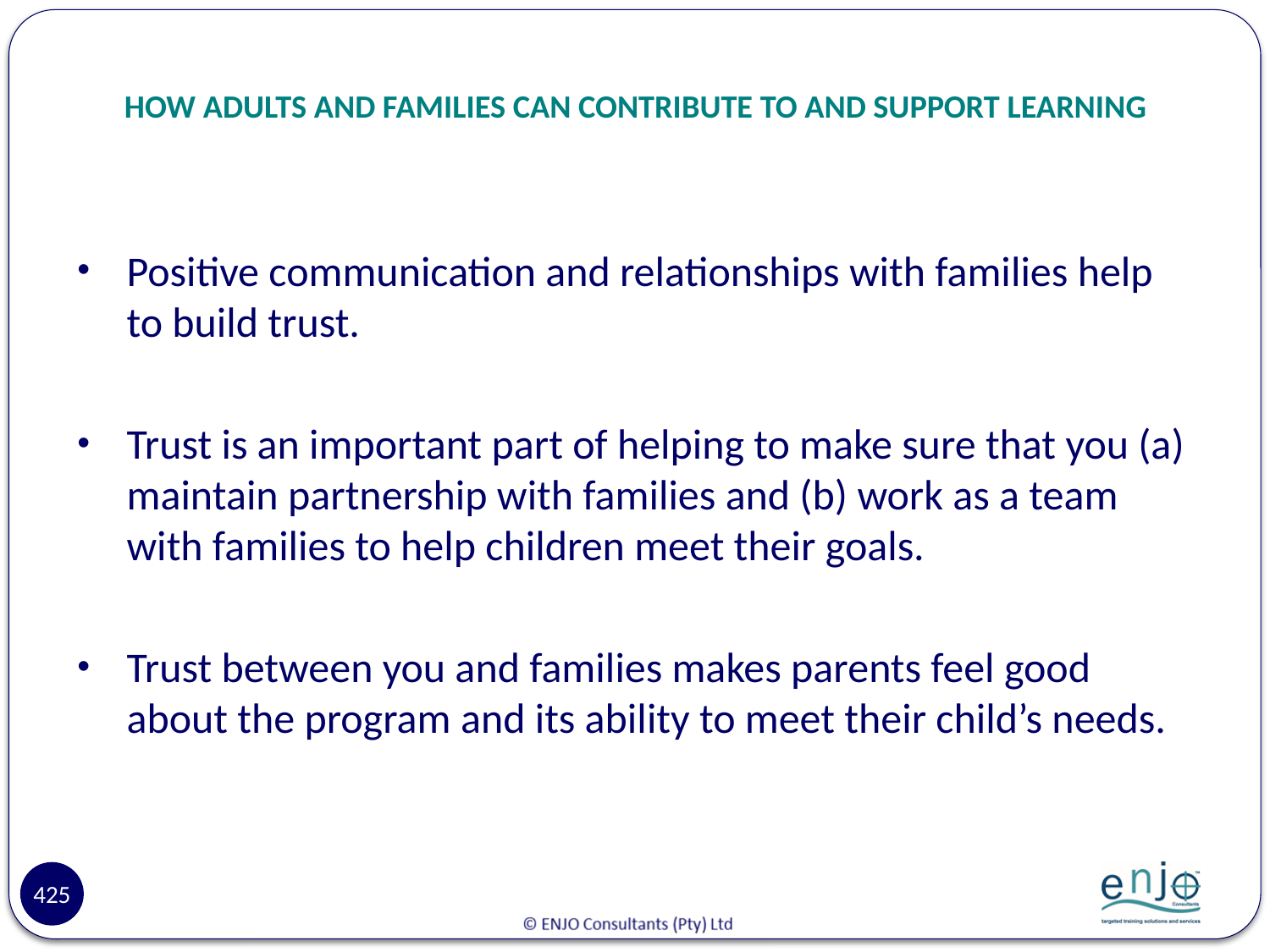

# HOW ADULTS AND FAMILIES CAN CONTRIBUTE TO AND SUPPORT LEARNING
Positive communication and relationships with families help to build trust.

Trust is an important part of helping to make sure that you (a) maintain partnership with families and (b) work as a team with families to help children meet their goals.

Trust between you and families makes parents feel good about the program and its ability to meet their child’s needs.

425